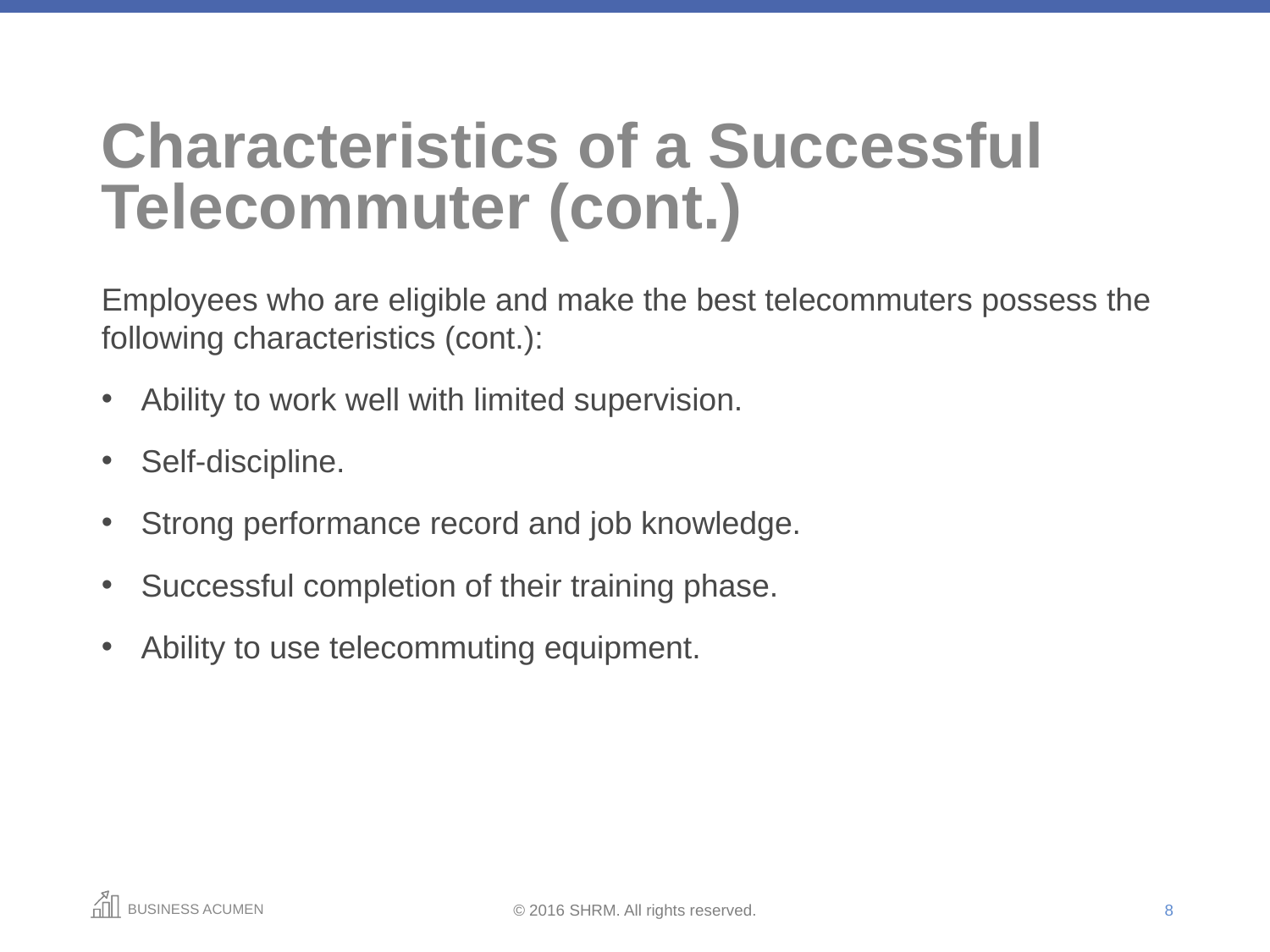

# Characteristics of a Successful Telecommuter (cont.)
Employees who are eligible and make the best telecommuters possess the following characteristics (cont.):
Ability to work well with limited supervision.
Self-discipline.
Strong performance record and job knowledge.
Successful completion of their training phase.
Ability to use telecommuting equipment.

8